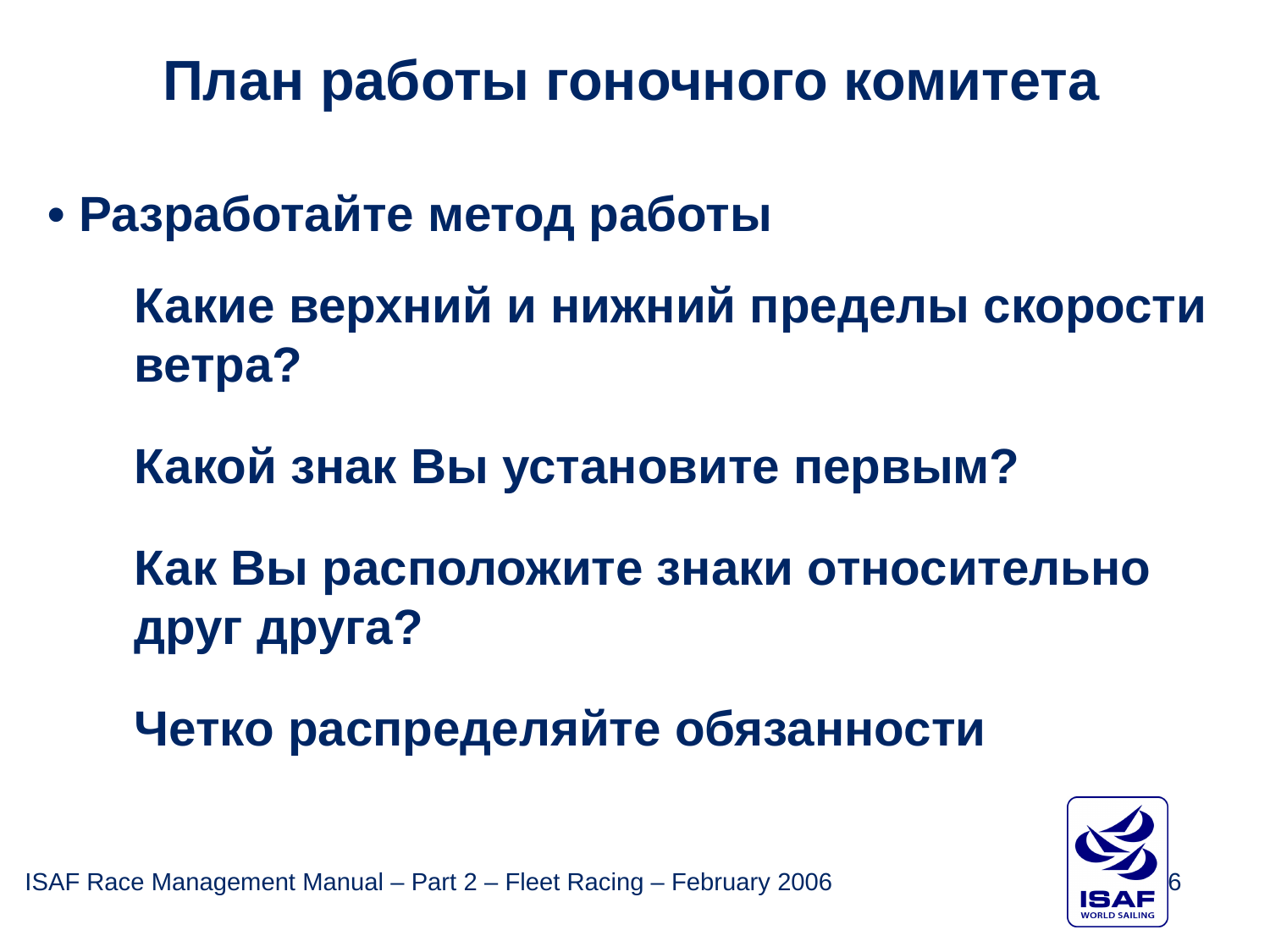

План работы гоночного комитета
• Разработайте метод работы
Какие верхний и нижний пределы скорости ветра?
Какой знак Вы установите первым?
Как Вы расположите знаки относительно друг друга?
Четко распределяйте обязанности